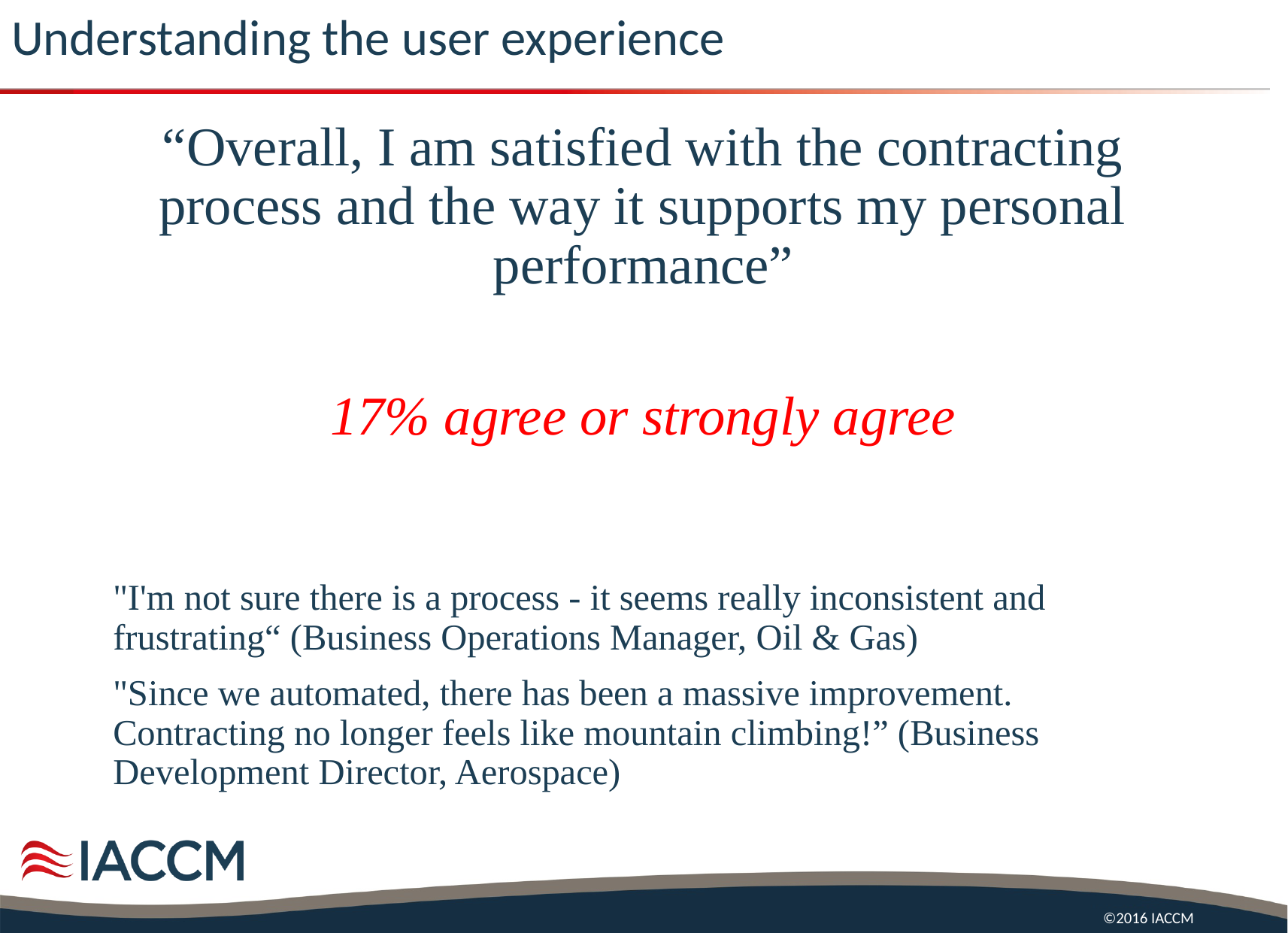

# Understanding the user experience
“Overall, I am satisfied with the contracting process and the way it supports my personal performance”

17% agree or strongly agree

"I'm not sure there is a process - it seems really inconsistent and frustrating“ (Business Operations Manager, Oil & Gas)
"Since we automated, there has been a massive improvement. Contracting no longer feels like mountain climbing!” (Business Development Director, Aerospace)